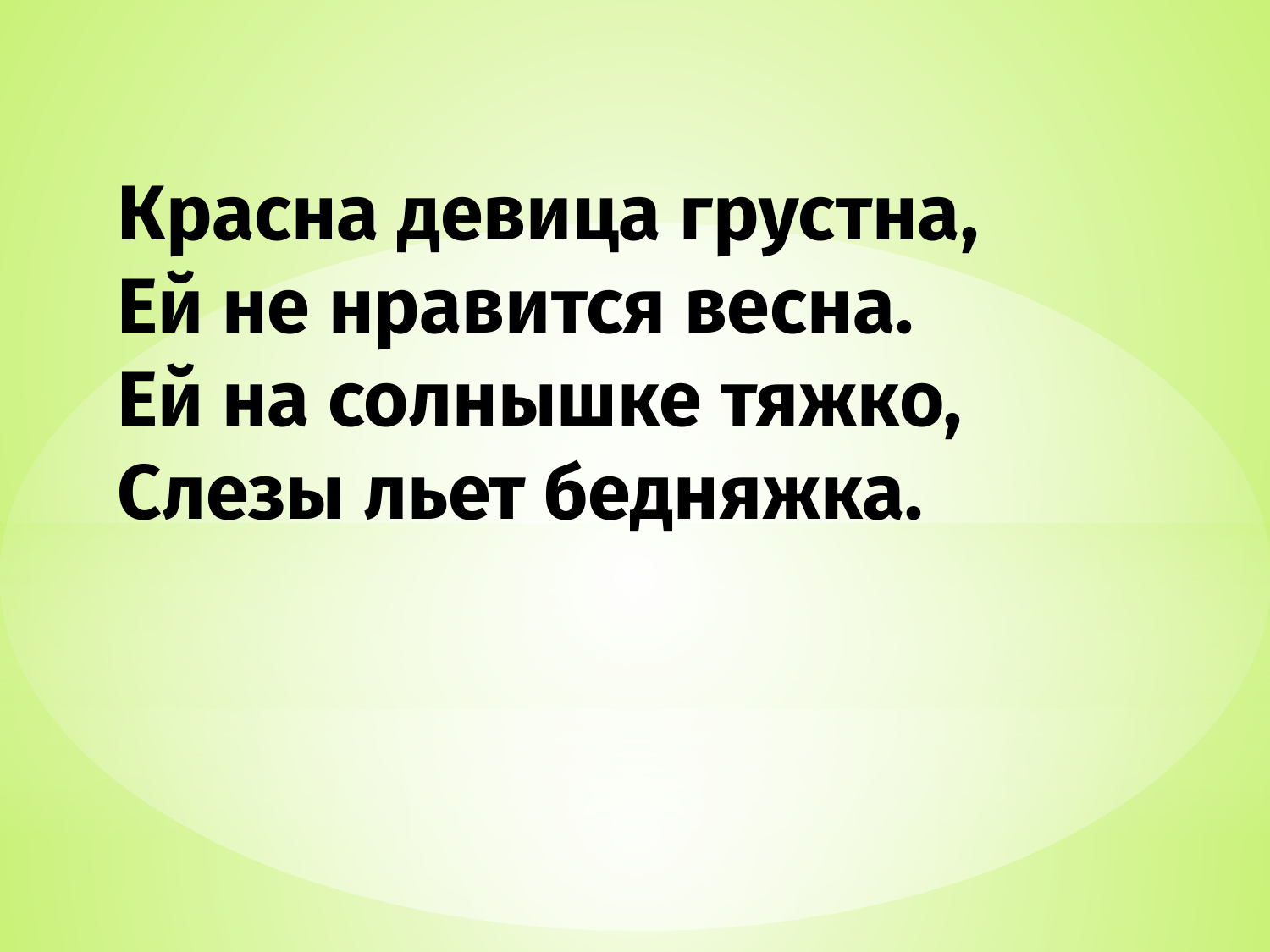

# Красна девица грустна, Ей не нравится весна. Ей на солнышке тяжко, Слезы льет бедняжка.